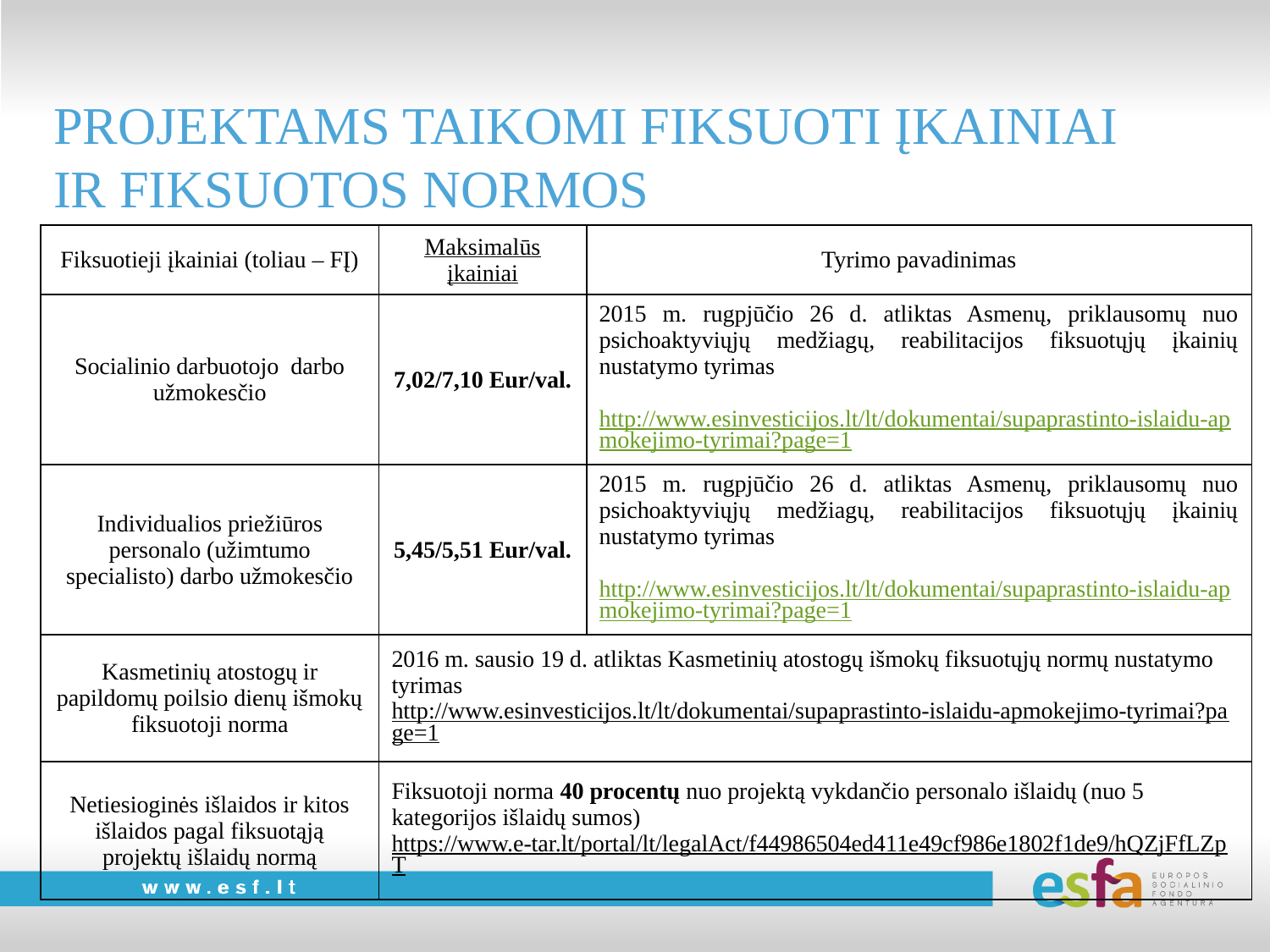

PROJEKTAMS TAIKOMI FIKSUOTI ĮKAINIAI IR FIKSUOTOS NORMOS
| Fiksuotieji įkainiai (toliau – FĮ) | Maksimalūs įkainiai | Tyrimo pavadinimas |
| --- | --- | --- |
| Socialinio darbuotojo darbo užmokesčio | 7,02/7,10 Eur/val. | 2015 m. rugpjūčio 26 d. atliktas Asmenų, priklausomų nuo psichoaktyviųjų medžiagų, reabilitacijos fiksuotųjų įkainių nustatymo tyrimas http://www.esinvesticijos.lt/lt/dokumentai/supaprastinto-islaidu-apmokejimo-tyrimai?page=1 |
| Individualios priežiūros personalo (užimtumo specialisto) darbo užmokesčio | 5,45/5,51 Eur/val. | 2015 m. rugpjūčio 26 d. atliktas Asmenų, priklausomų nuo psichoaktyviųjų medžiagų, reabilitacijos fiksuotųjų įkainių nustatymo tyrimas http://www.esinvesticijos.lt/lt/dokumentai/supaprastinto-islaidu-apmokejimo-tyrimai?page=1 |
| Kasmetinių atostogų ir papildomų poilsio dienų išmokų fiksuotoji norma | 2016 m. sausio 19 d. atliktas Kasmetinių atostogų išmokų fiksuotųjų normų nustatymo tyrimas http://www.esinvesticijos.lt/lt/dokumentai/supaprastinto-islaidu-apmokejimo-tyrimai?page=1 |  |
| Netiesioginės išlaidos ir kitos išlaidos pagal fiksuotąją projektų išlaidų normą | Fiksuotoji norma 40 procentų nuo projektą vykdančio personalo išlaidų (nuo 5 kategorijos išlaidų sumos) https://www.e-tar.lt/portal/lt/legalAct/f44986504ed411e49cf986e1802f1de9/hQZjFfLZpT |  |